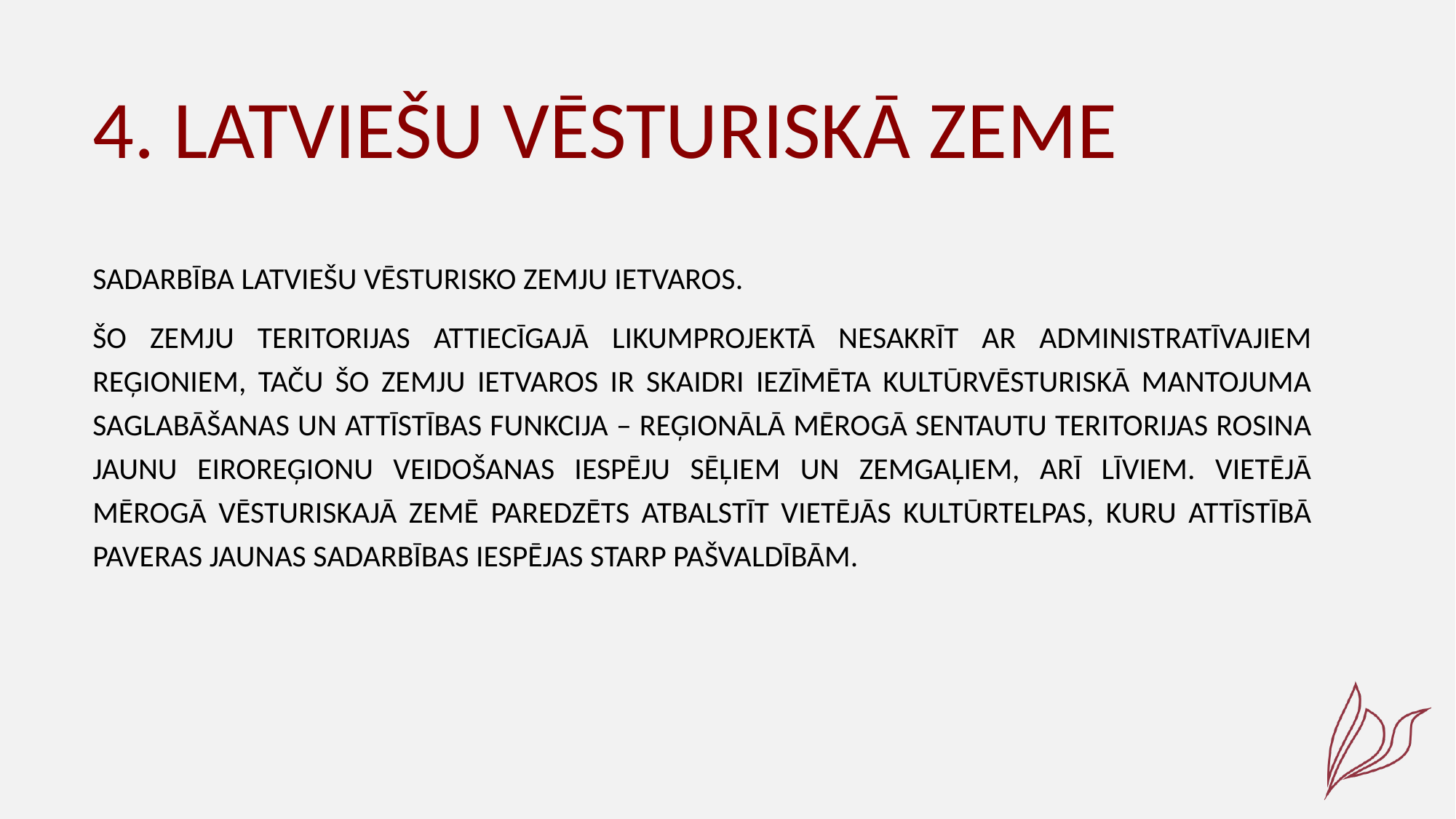

# 4. Latviešu vēsturiskā zeme
Sadarbība latviešu vēsturisko zemju ietvaros.
Šo zemju teritorijas attiecīgajā likumprojektā nesakrīt ar administratīvajiem reģioniem, taču šo zemju ietvaros ir skaidri iezīmēta kultūrvēsturiskā mantojuma saglabāšanas un attīstības funkcija – reģionālā mērogā sentautu teritorijas rosina jaunu Eiroreģionu veidošanas iespēju sēļiem un zemgaļiem, arī līviem. Vietējā mērogā vēsturiskajā zemē paredzēts atbalstīt vietējās kultūrtelpas, kuru attīstībā paveras jaunas sadarbības iespējas starp pašvaldībām.